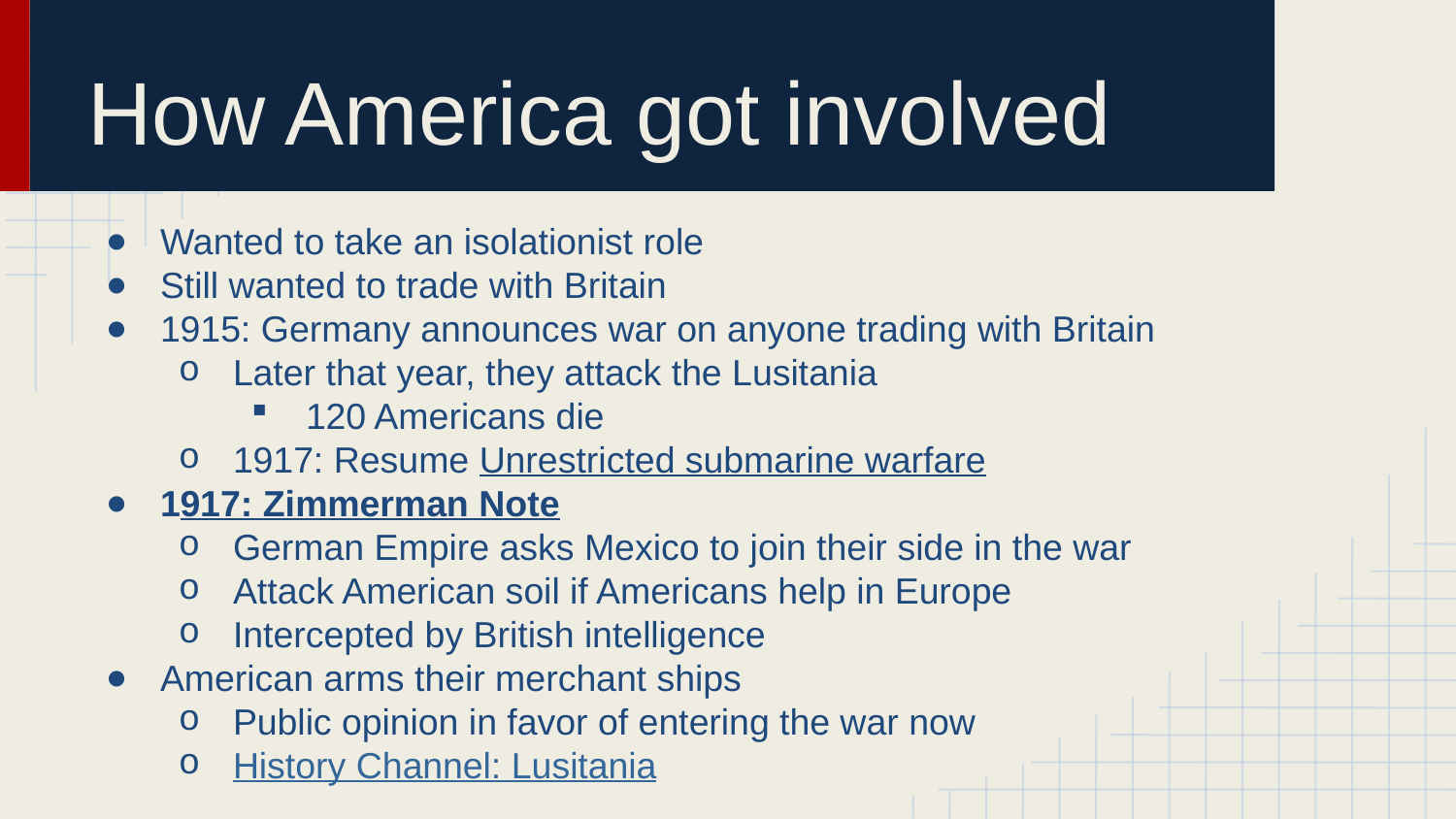

# How America got involved
Wanted to take an isolationist role
Still wanted to trade with Britain
1915: Germany announces war on anyone trading with Britain
Later that year, they attack the Lusitania
120 Americans die
1917: Resume Unrestricted submarine warfare
1917: Zimmerman Note
German Empire asks Mexico to join their side in the war
Attack American soil if Americans help in Europe
Intercepted by British intelligence
American arms their merchant ships
Public opinion in favor of entering the war now
History Channel: Lusitania